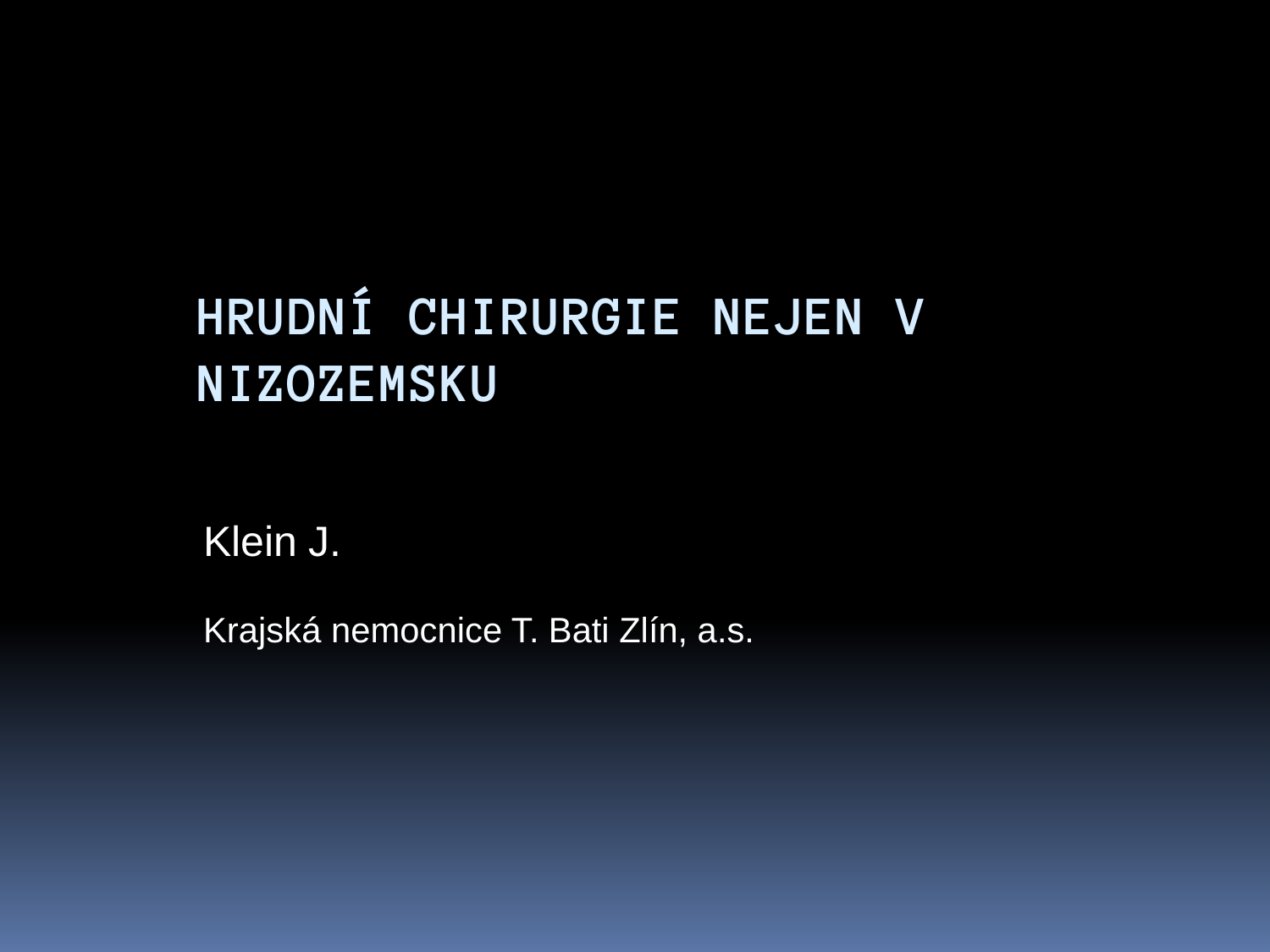

# Hrudní chirurgie nejen v Nizozemsku
Klein J.

Krajská nemocnice T. Bati Zlín, a.s.